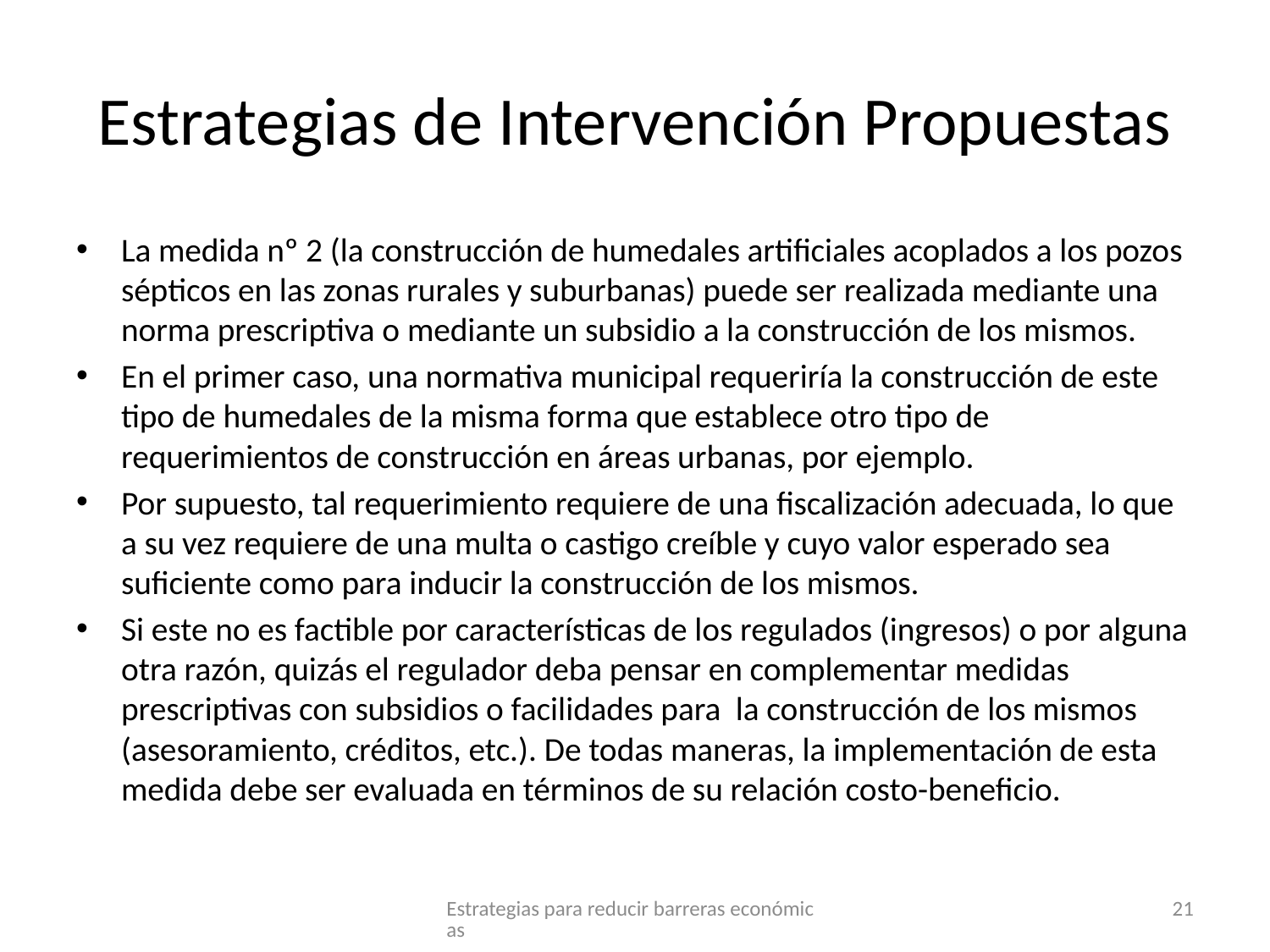

# Estrategias de Intervención Propuestas
La medida nº 2 (la construcción de humedales artificiales acoplados a los pozos sépticos en las zonas rurales y suburbanas) puede ser realizada mediante una norma prescriptiva o mediante un subsidio a la construcción de los mismos.
En el primer caso, una normativa municipal requeriría la construcción de este tipo de humedales de la misma forma que establece otro tipo de requerimientos de construcción en áreas urbanas, por ejemplo.
Por supuesto, tal requerimiento requiere de una fiscalización adecuada, lo que a su vez requiere de una multa o castigo creíble y cuyo valor esperado sea suficiente como para inducir la construcción de los mismos.
Si este no es factible por características de los regulados (ingresos) o por alguna otra razón, quizás el regulador deba pensar en complementar medidas prescriptivas con subsidios o facilidades para  la construcción de los mismos  (asesoramiento, créditos, etc.). De todas maneras, la implementación de esta medida debe ser evaluada en términos de su relación costo-beneficio.
Estrategias para reducir barreras económicas
21